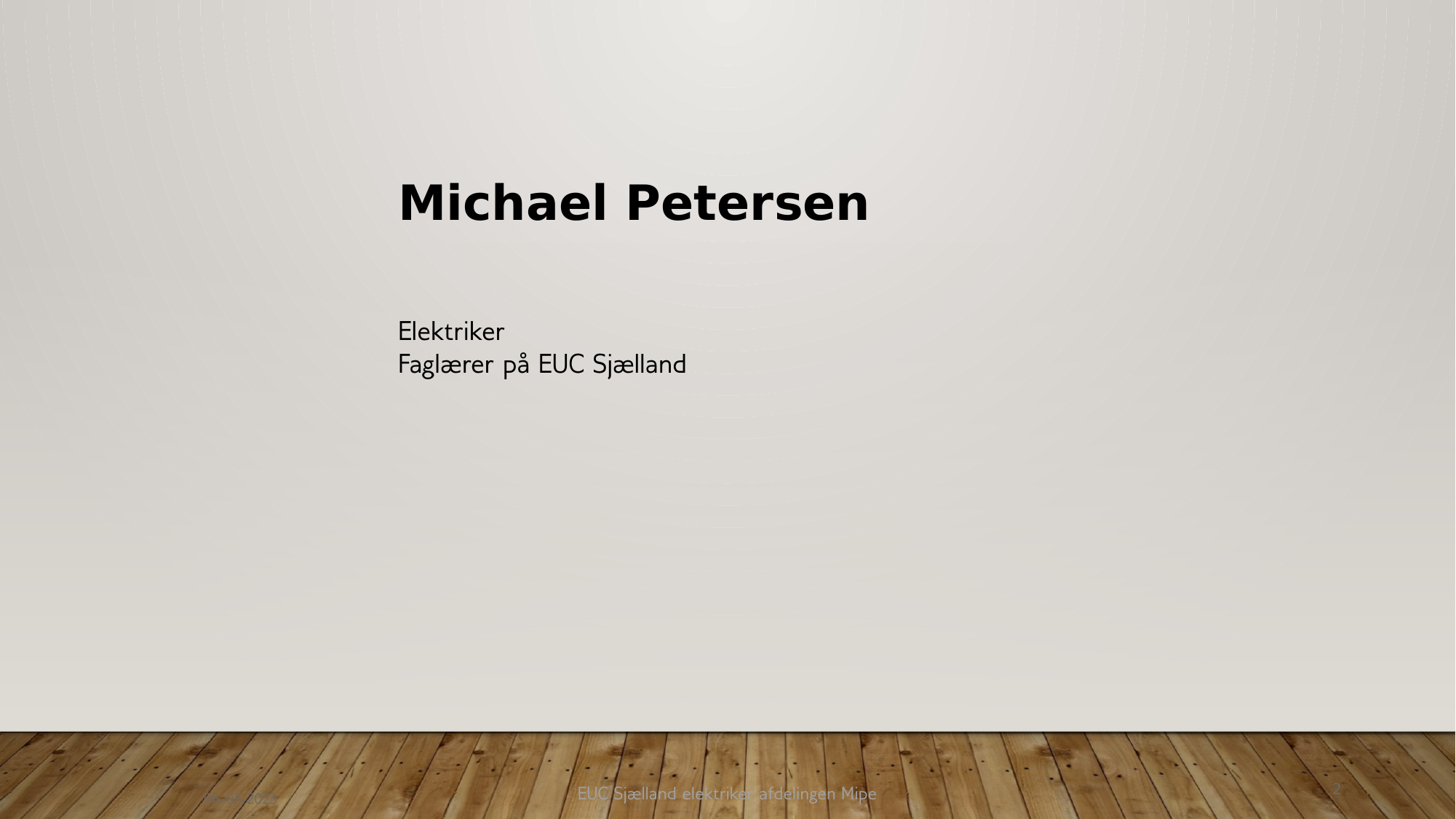

Michael Petersen
Elektriker
Faglærer på EUC Sjælland
EUC Sjælland elektriker afdelingen Mipe
2
06-03-2023